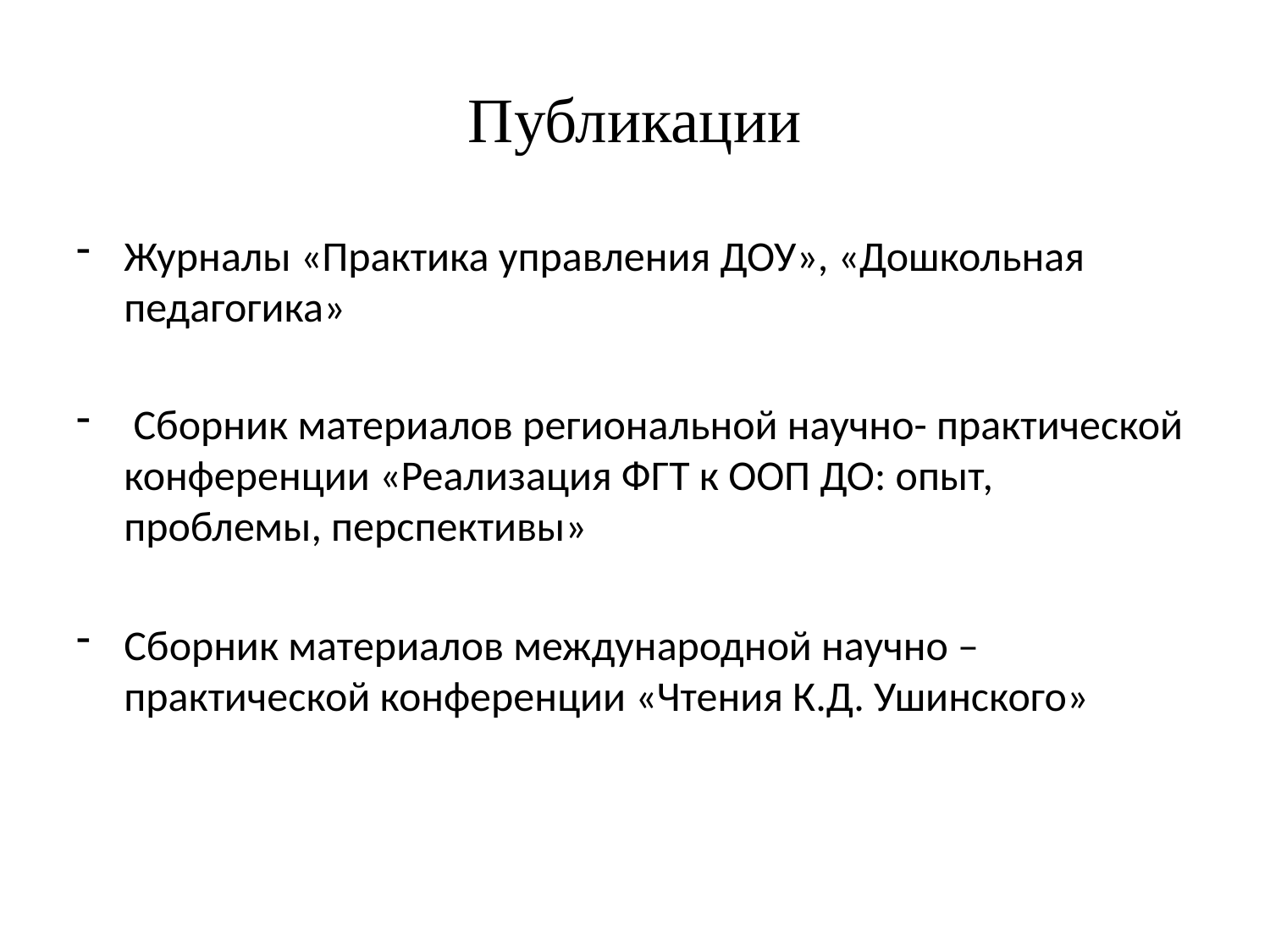

# Публикации
Журналы «Практика управления ДОУ», «Дошкольная педагогика»

 Сборник материалов региональной научно- практической конференции «Реализация ФГТ к ООП ДО: опыт, проблемы, перспективы»

Сборник материалов международной научно – практической конференции «Чтения К.Д. Ушинского»